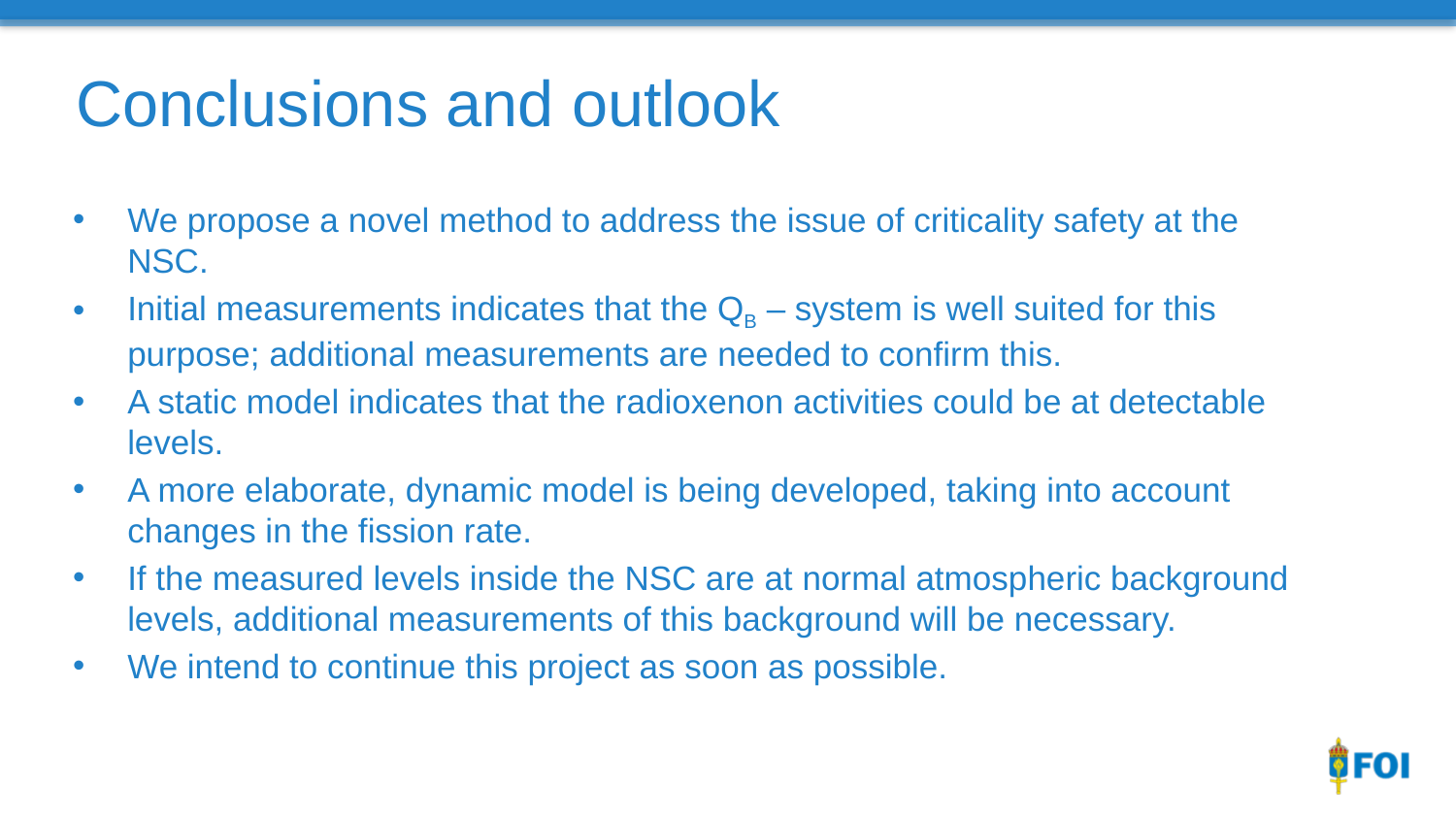

# Conclusions and outlook
We propose a novel method to address the issue of criticality safety at the NSC.
Initial measurements indicates that the QB – system is well suited for this purpose; additional measurements are needed to confirm this.
A static model indicates that the radioxenon activities could be at detectable levels.
A more elaborate, dynamic model is being developed, taking into account changes in the fission rate.
If the measured levels inside the NSC are at normal atmospheric background levels, additional measurements of this background will be necessary.
We intend to continue this project as soon as possible.